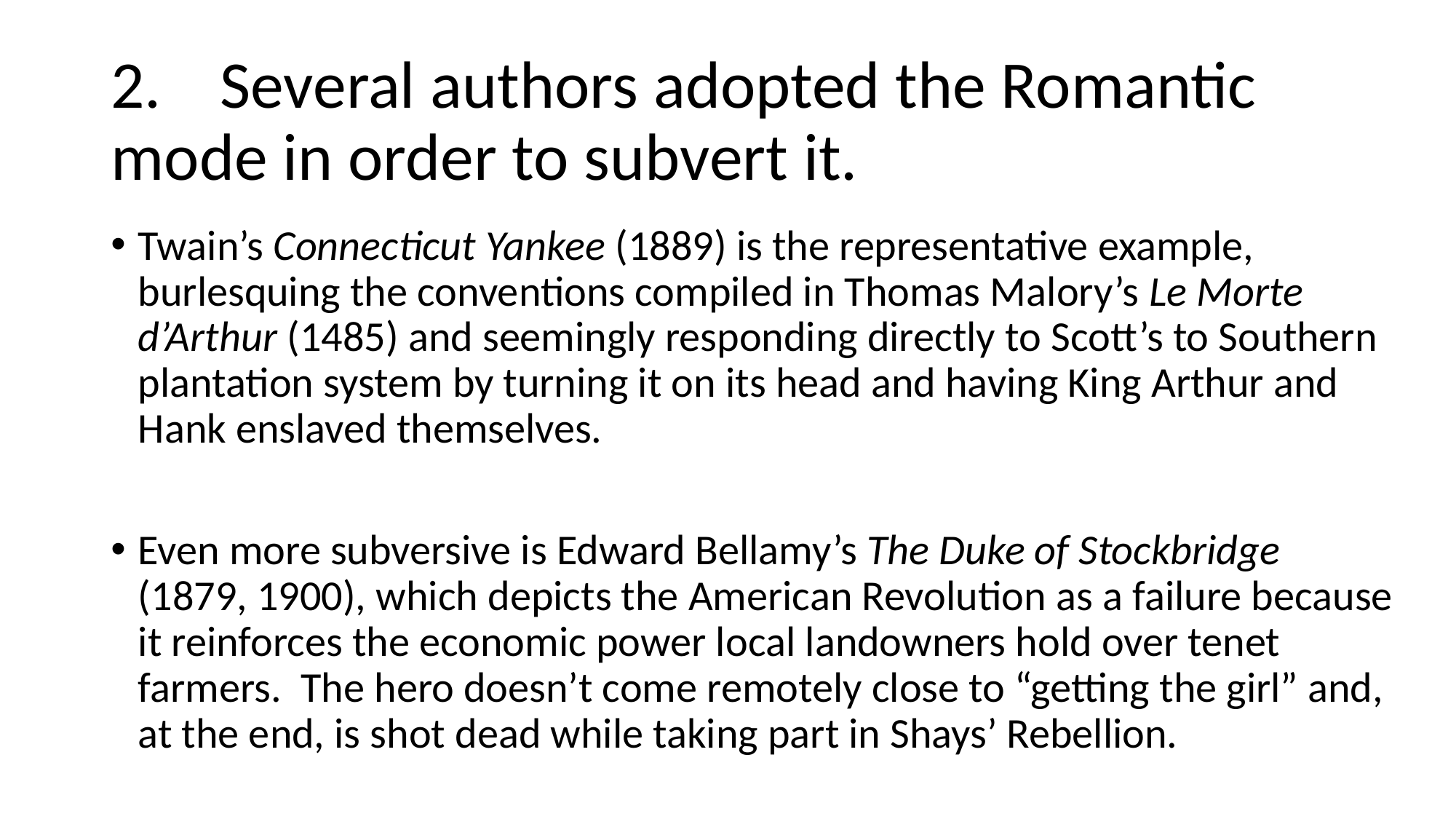

# 2.	Several authors adopted the Romantic mode in order to subvert it.
Twain’s Connecticut Yankee (1889) is the representative example, burlesquing the conventions compiled in Thomas Malory’s Le Morte d’Arthur (1485) and seemingly responding directly to Scott’s to Southern plantation system by turning it on its head and having King Arthur and Hank enslaved themselves.

Even more subversive is Edward Bellamy’s The Duke of Stockbridge (1879, 1900), which depicts the American Revolution as a failure because it reinforces the economic power local landowners hold over tenet farmers.  The hero doesn’t come remotely close to “getting the girl” and, at the end, is shot dead while taking part in Shays’ Rebellion.